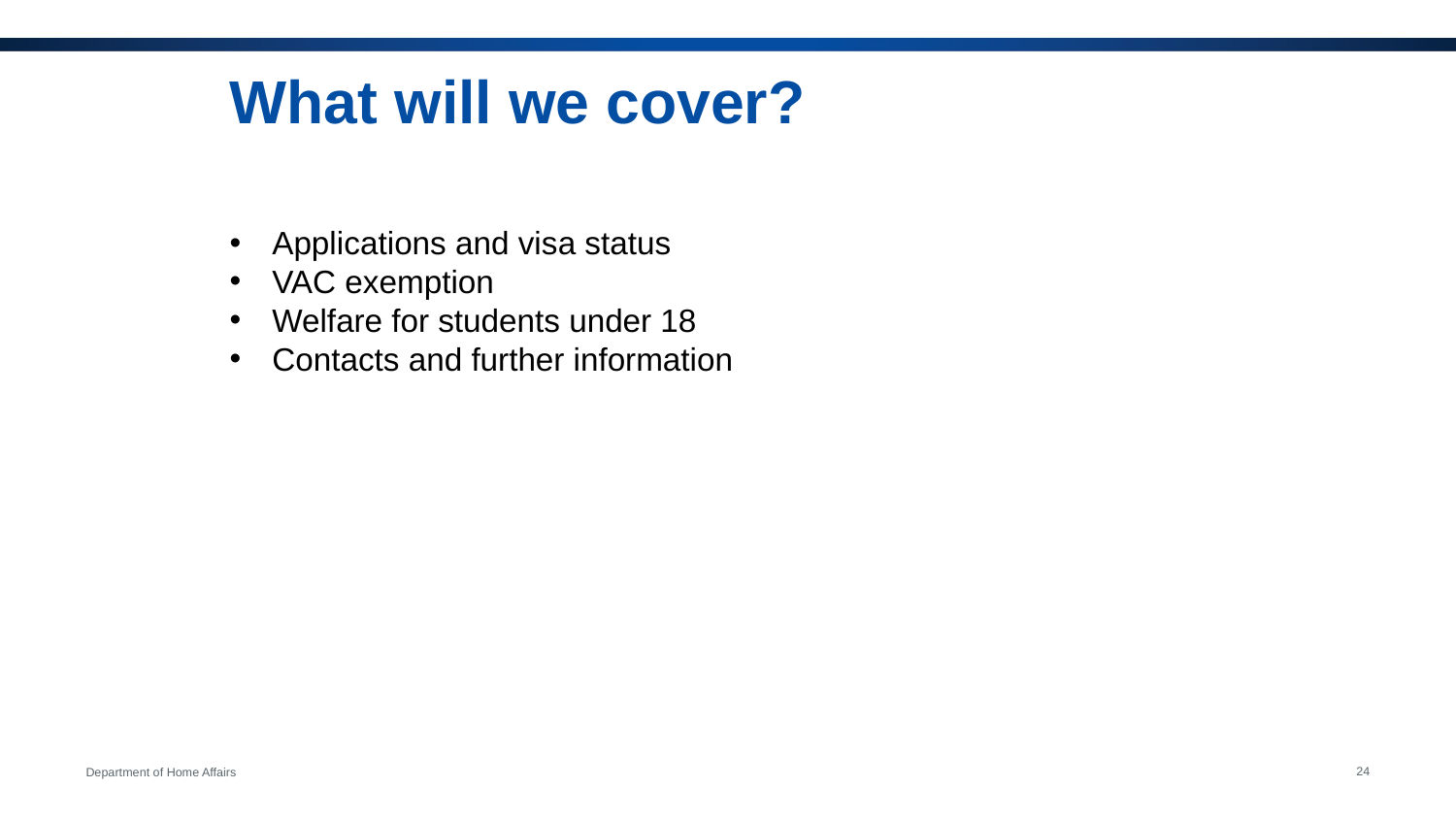

# What will we cover?

Applications and visa status
VAC exemption
Welfare for students under 18
Contacts and further information

24